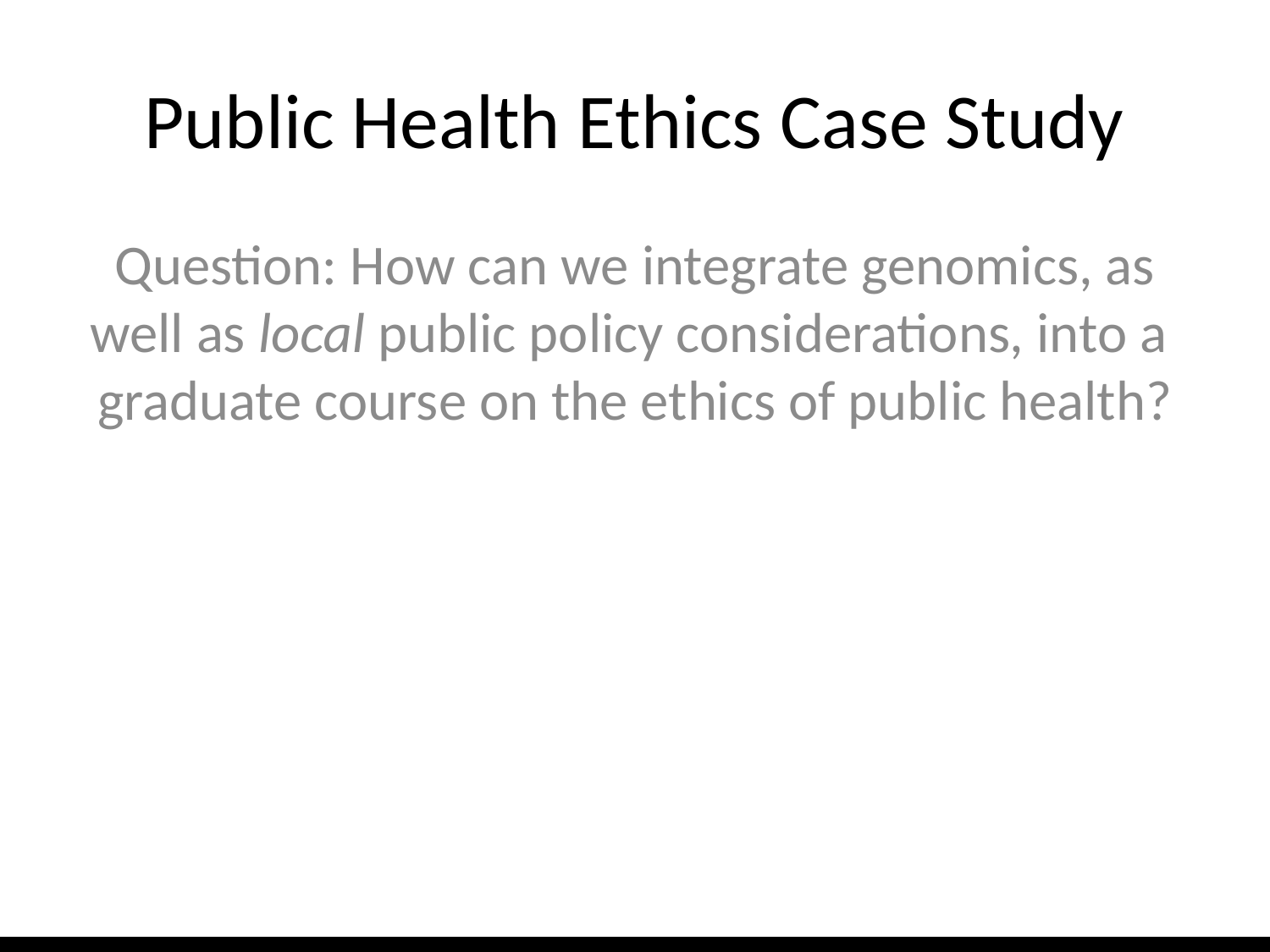

Public Health Ethics Case Study
Question: How can we integrate genomics, as well as local public policy considerations, into a
graduate course on the ethics of public health?